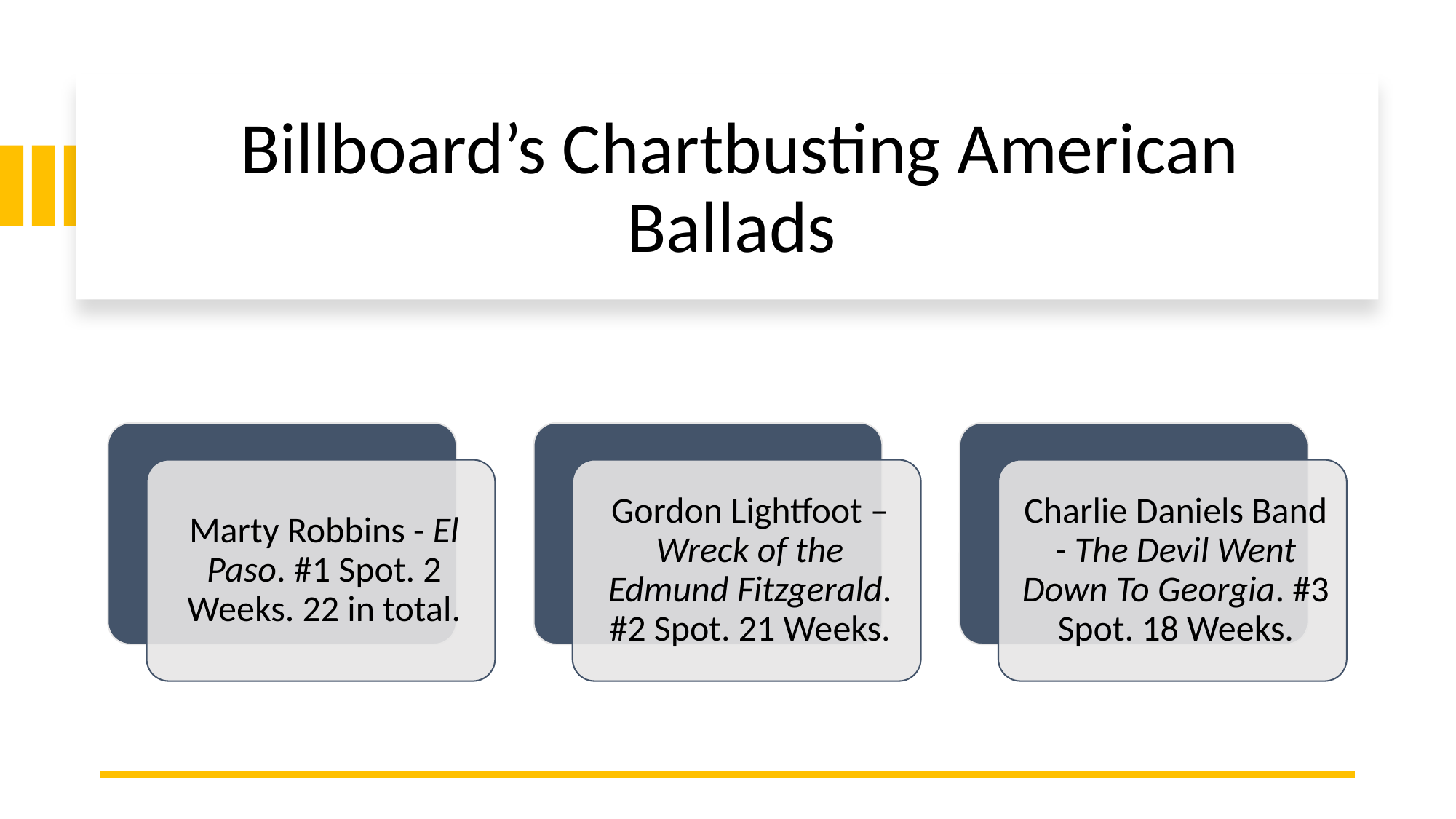

# Billboard’s Chartbusting American Ballads

Marty Robbins - El Paso. #1 Spot. 2 Weeks. 22 in total.
Gordon Lightfoot – Wreck of the Edmund Fitzgerald. #2 Spot. 21 Weeks.
Charlie Daniels Band - The Devil Went Down To Georgia. #3 Spot. 18 Weeks.